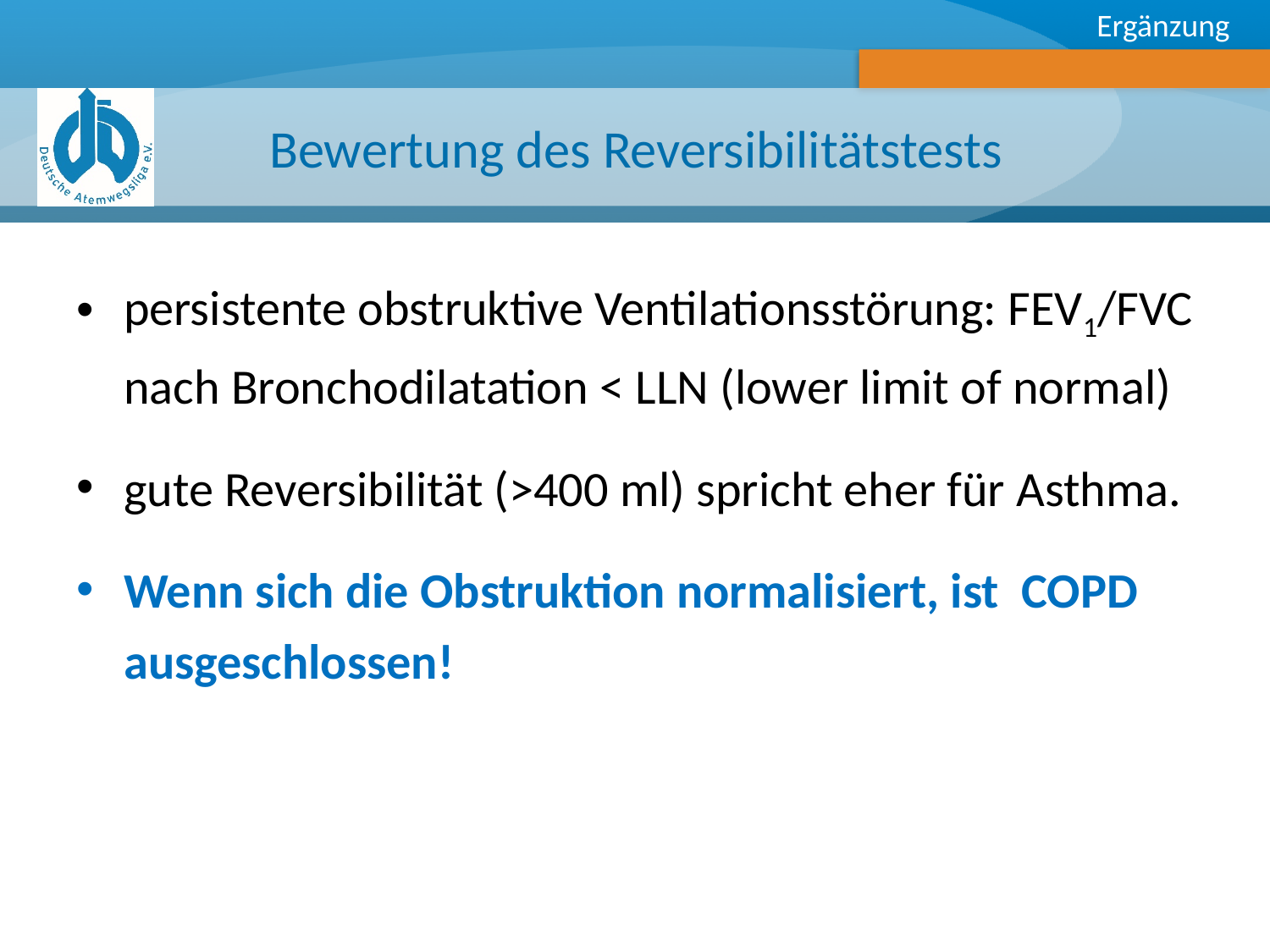

Ergänzung
# Bewertung des Reversibilitätstests
persistente obstruktive Ventilationsstörung: FEV1/FVC nach Bronchodilatation < LLN (lower limit of normal)
gute Reversibilität (>400 ml) spricht eher für Asthma.
Wenn sich die Obstruktion normalisiert, ist  COPD ausgeschlossen!